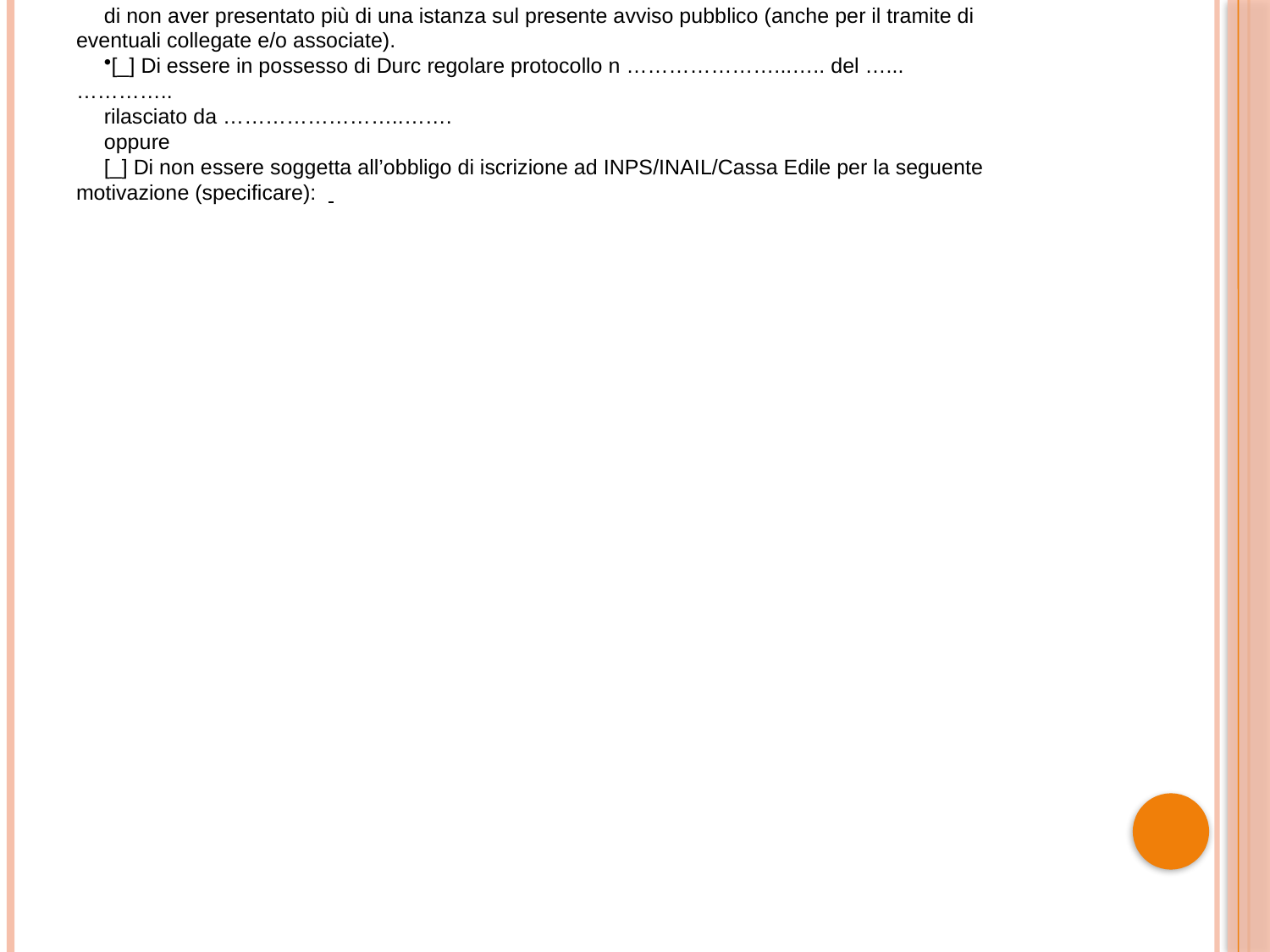

# di non aver presentato più di una istanza sul presente avviso pubblico (anche per il tramite di eventuali collegate e/o associate).
[_] Di essere in possesso di Durc regolare protocollo n …………………...….. del …...…………..
rilasciato da ……………………..…….
oppure
[_] Di non essere soggetta all’obbligo di iscrizione ad INPS/INAIL/Cassa Edile per la seguente motivazione (specificare):